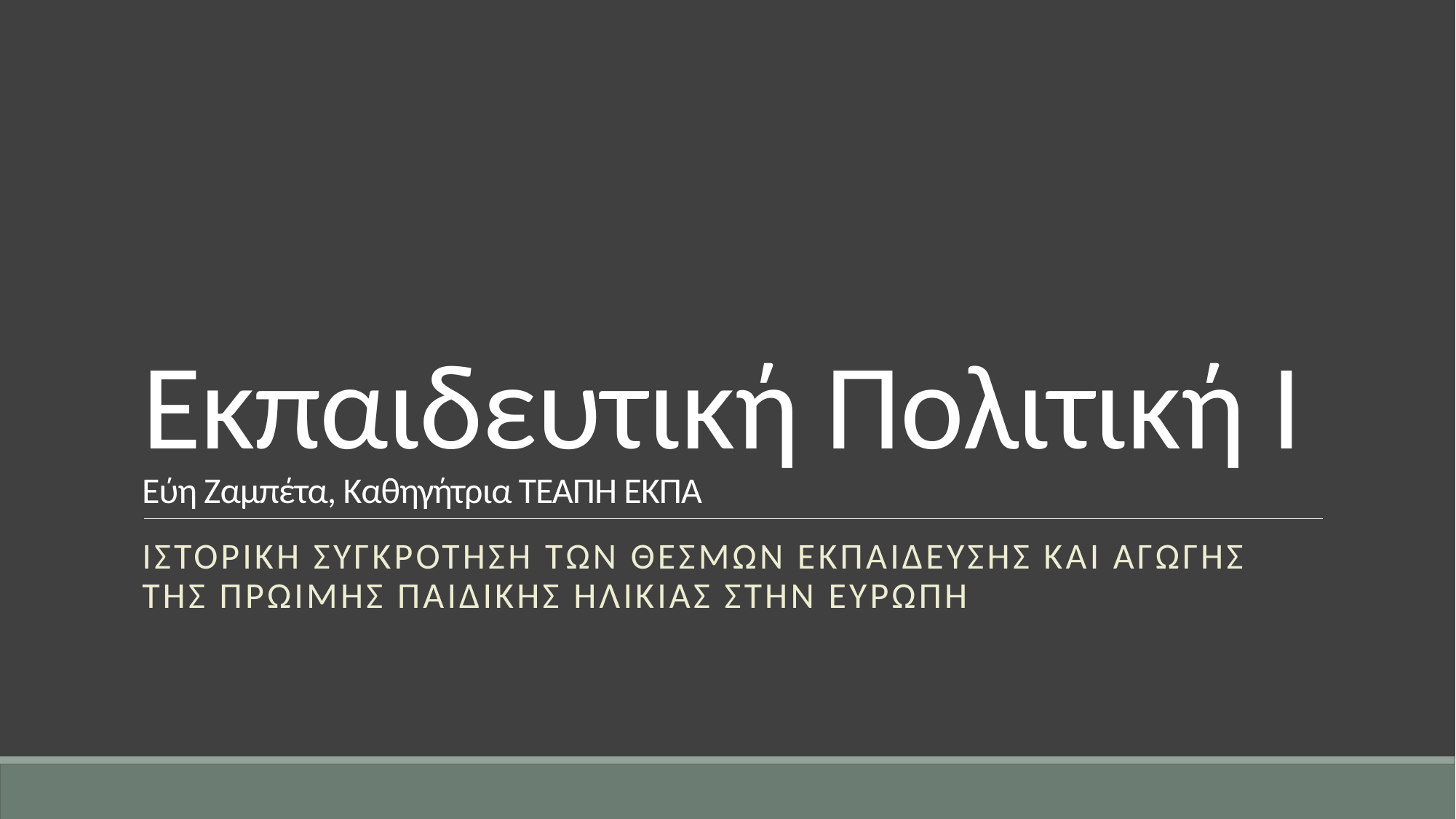

# Εκπαιδευτική Πολιτική Ι Εύη Ζαμπέτα, Καθηγήτρια ΤΕΑΠΗ ΕΚΠΑ
Ιστορικη συγκροτηση των θεσμων εκπαιδευσησ και αγωγησ της πρωιμησ παιδικησ ηλικιασ στην ευρωπη